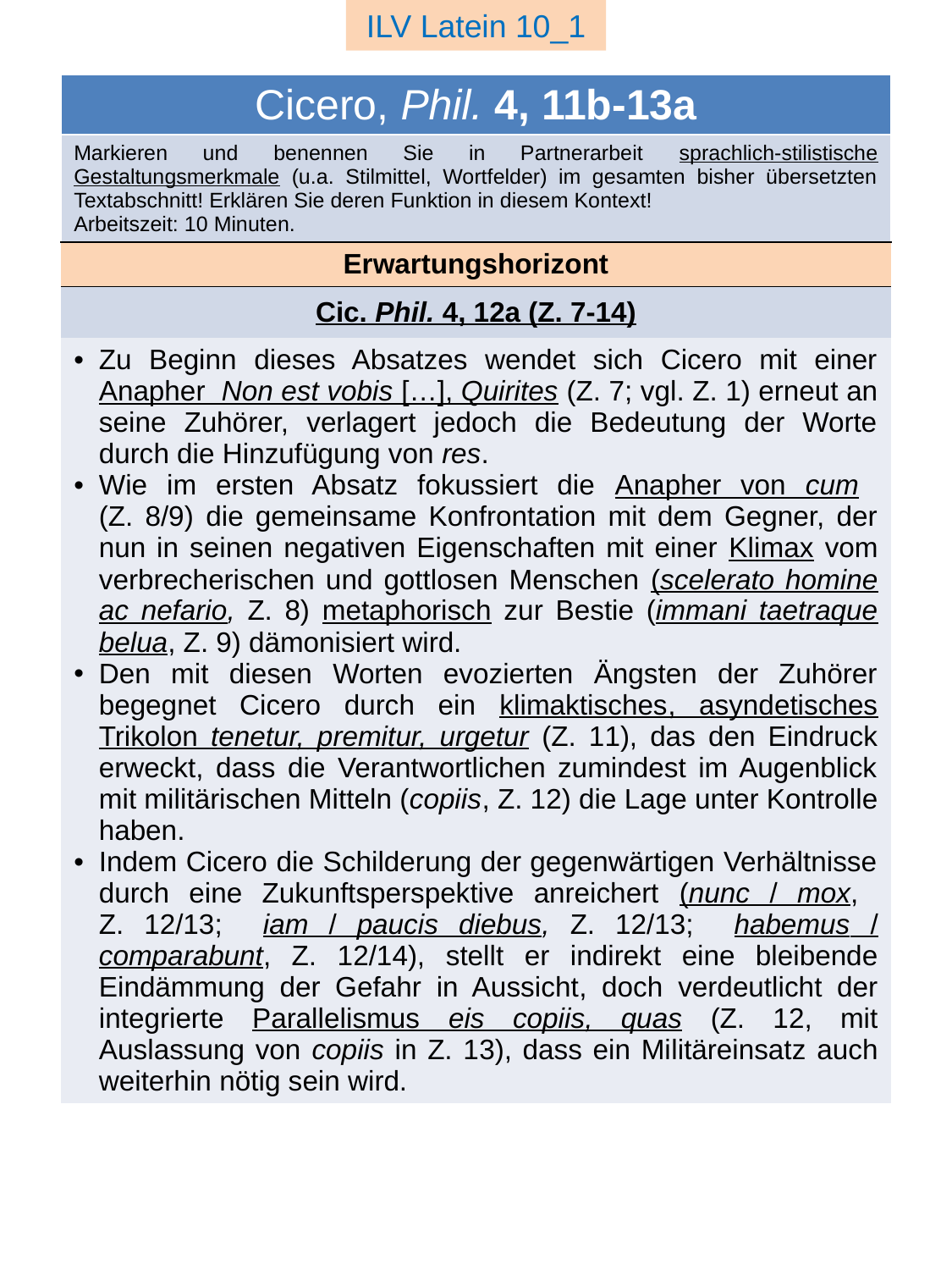

ILV Latein 10_1
| Cicero, Phil. 4, 11b-13a |
| --- |
| Markieren und benennen Sie in Partnerarbeit sprachlich-stilistische Gestaltungsmerkmale (u.a. Stilmittel, Wortfelder) im gesamten bisher übersetzten Textabschnitt! Erklären Sie deren Funktion in diesem Kontext! Arbeitszeit: 10 Minuten. |
| Erwartungshorizont |
| Cic. Phil. 4, 12a (Z. 7-14) |
| Zu Beginn dieses Absatzes wendet sich Cicero mit einer Anapher Non est vobis […], Quirites (Z. 7; vgl. Z. 1) erneut an seine Zuhörer, verlagert jedoch die Bedeutung der Worte durch die Hinzufügung von res. Wie im ersten Absatz fokussiert die Anapher von cum (Z. 8/9) die gemeinsame Konfrontation mit dem Gegner, der nun in seinen negativen Eigenschaften mit einer Klimax vom verbrecherischen und gottlosen Menschen (scelerato homine ac nefario, Z. 8) metaphorisch zur Bestie (immani taetraque belua, Z. 9) dämonisiert wird. Den mit diesen Worten evozierten Ängsten der Zuhörer begegnet Cicero durch ein klimaktisches, asyndetisches Trikolon tenetur, premitur, urgetur (Z. 11), das den Eindruck erweckt, dass die Verantwortlichen zumindest im Augenblick mit militärischen Mitteln (copiis, Z. 12) die Lage unter Kontrolle haben. Indem Cicero die Schilderung der gegenwärtigen Verhältnisse durch eine Zukunftsperspektive anreichert (nunc / mox, Z. 12/13; iam / paucis diebus, Z. 12/13; habemus / comparabunt, Z. 12/14), stellt er indirekt eine bleibende Eindämmung der Gefahr in Aussicht, doch verdeutlicht der integrierte Parallelismus eis copiis, quas (Z. 12, mit Auslassung von copiis in Z. 13), dass ein Militäreinsatz auch weiterhin nötig sein wird. |